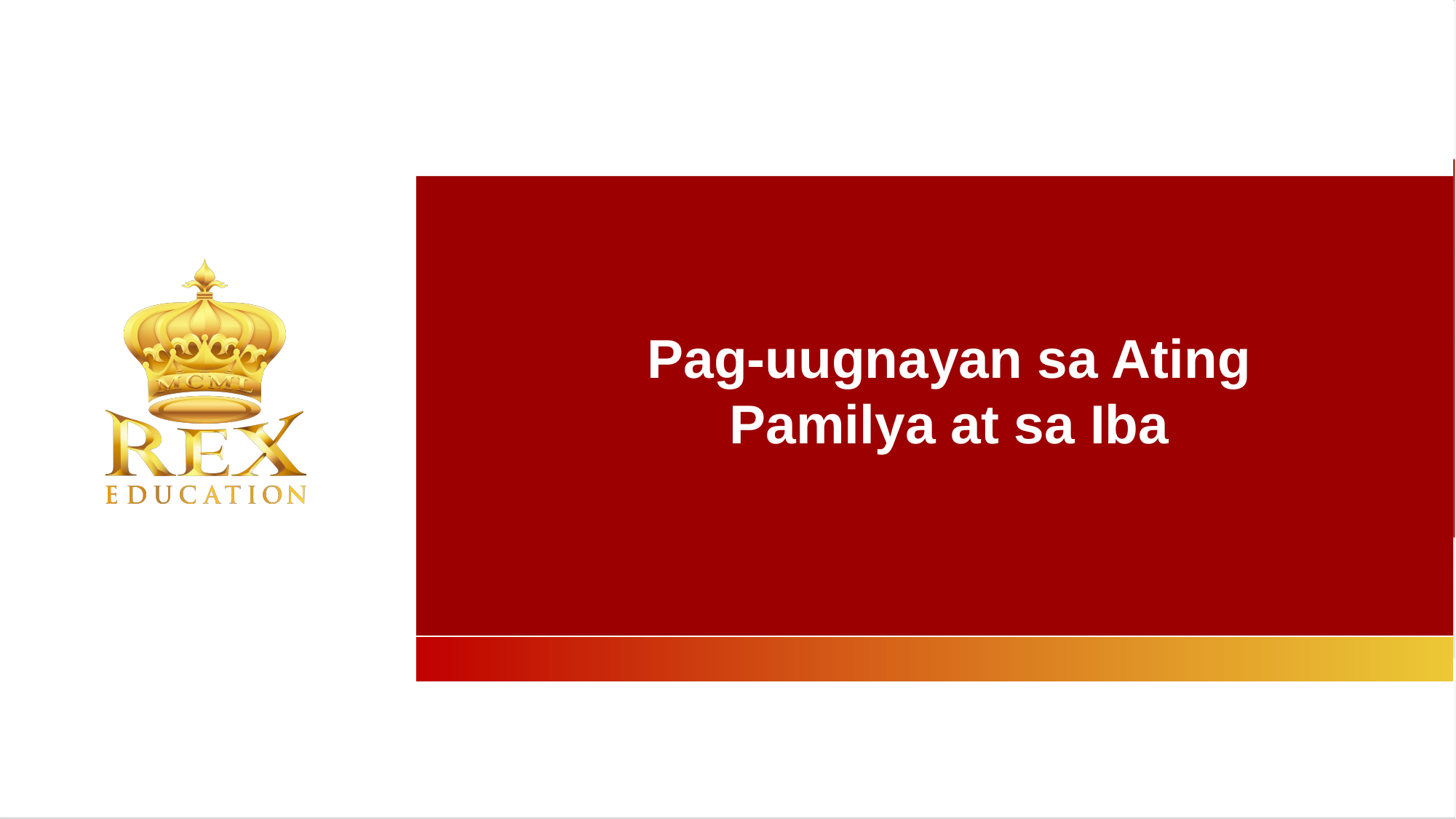

Pag-uugnayan sa Ating Pamilya at sa Iba